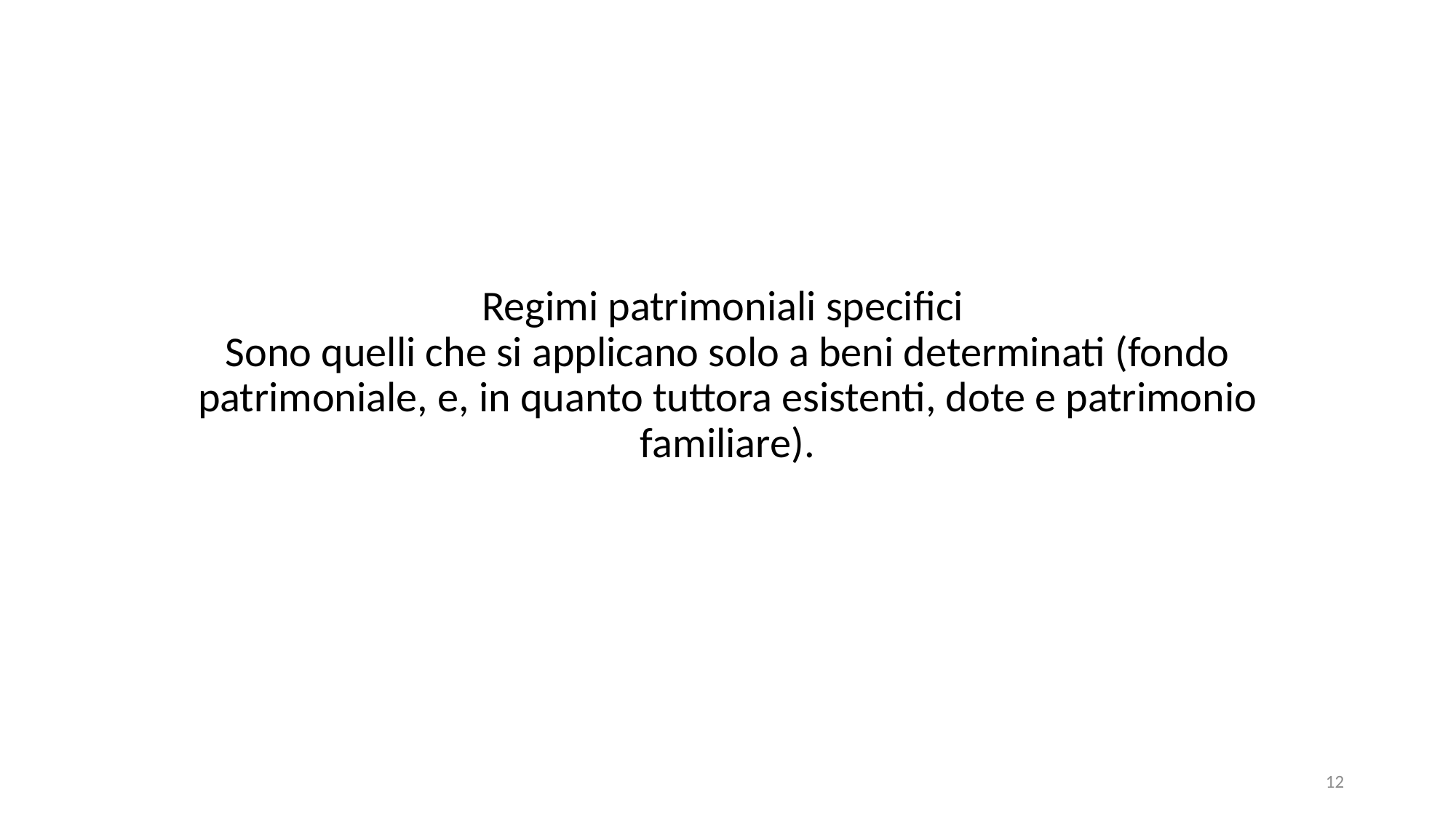

# Regimi patrimoniali specifici Sono quelli che si applicano solo a beni determinati (fondo patrimoniale, e, in quanto tuttora esistenti, dote e patrimonio familiare).
12